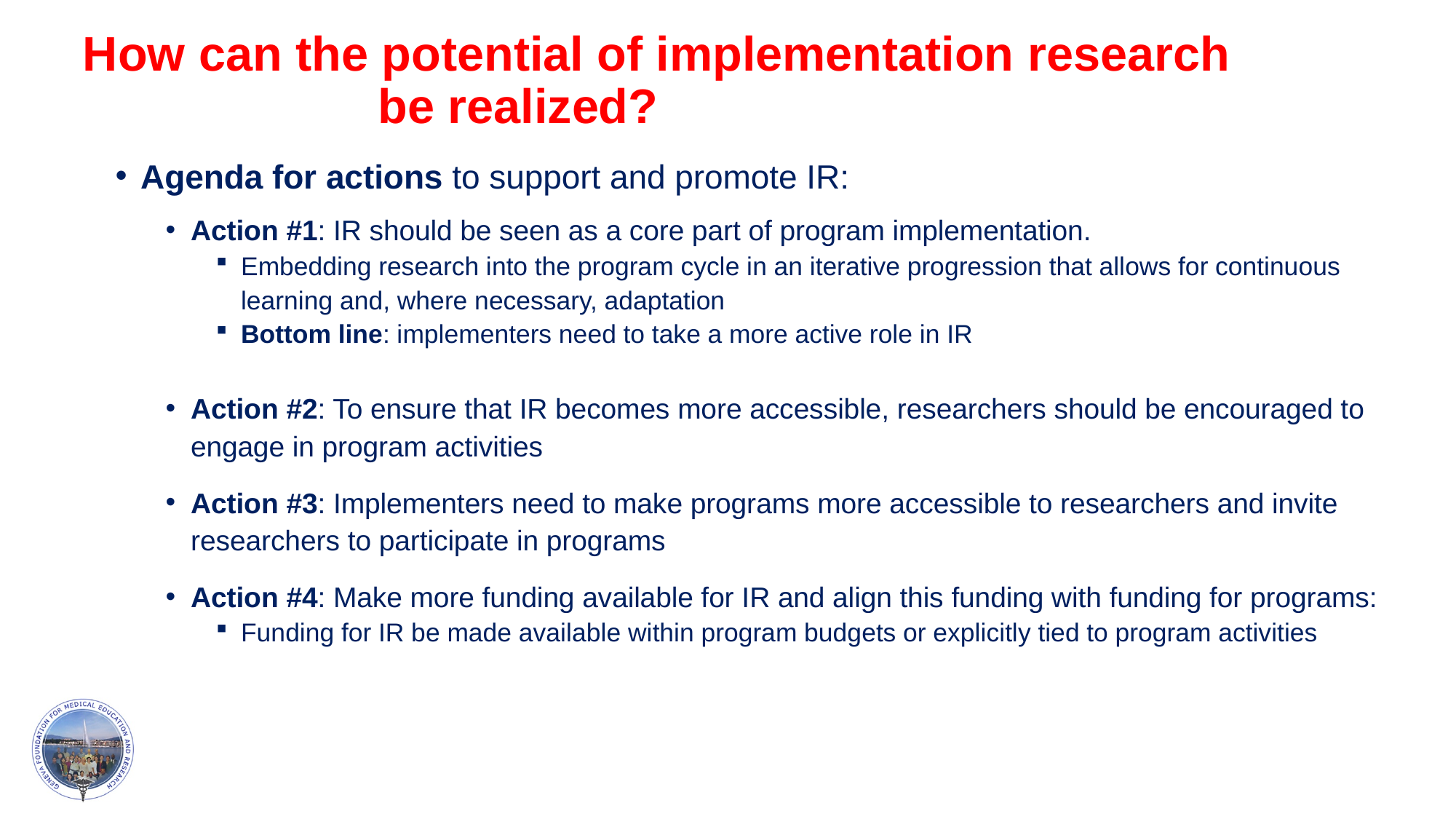

# How can the potential of implementation research be realized?
Agenda for actions to support and promote IR:

Action #1: IR should be seen as a core part of program implementation.
Embedding research into the program cycle in an iterative progression that allows for continuous learning and, where necessary, adaptation
Bottom line: implementers need to take a more active role in IR

Action #2: To ensure that IR becomes more accessible, researchers should be encouraged to engage in program activities

Action #3: Implementers need to make programs more accessible to researchers and invite researchers to participate in programs

Action #4: Make more funding available for IR and align this funding with funding for programs:
Funding for IR be made available within program budgets or explicitly tied to program activities